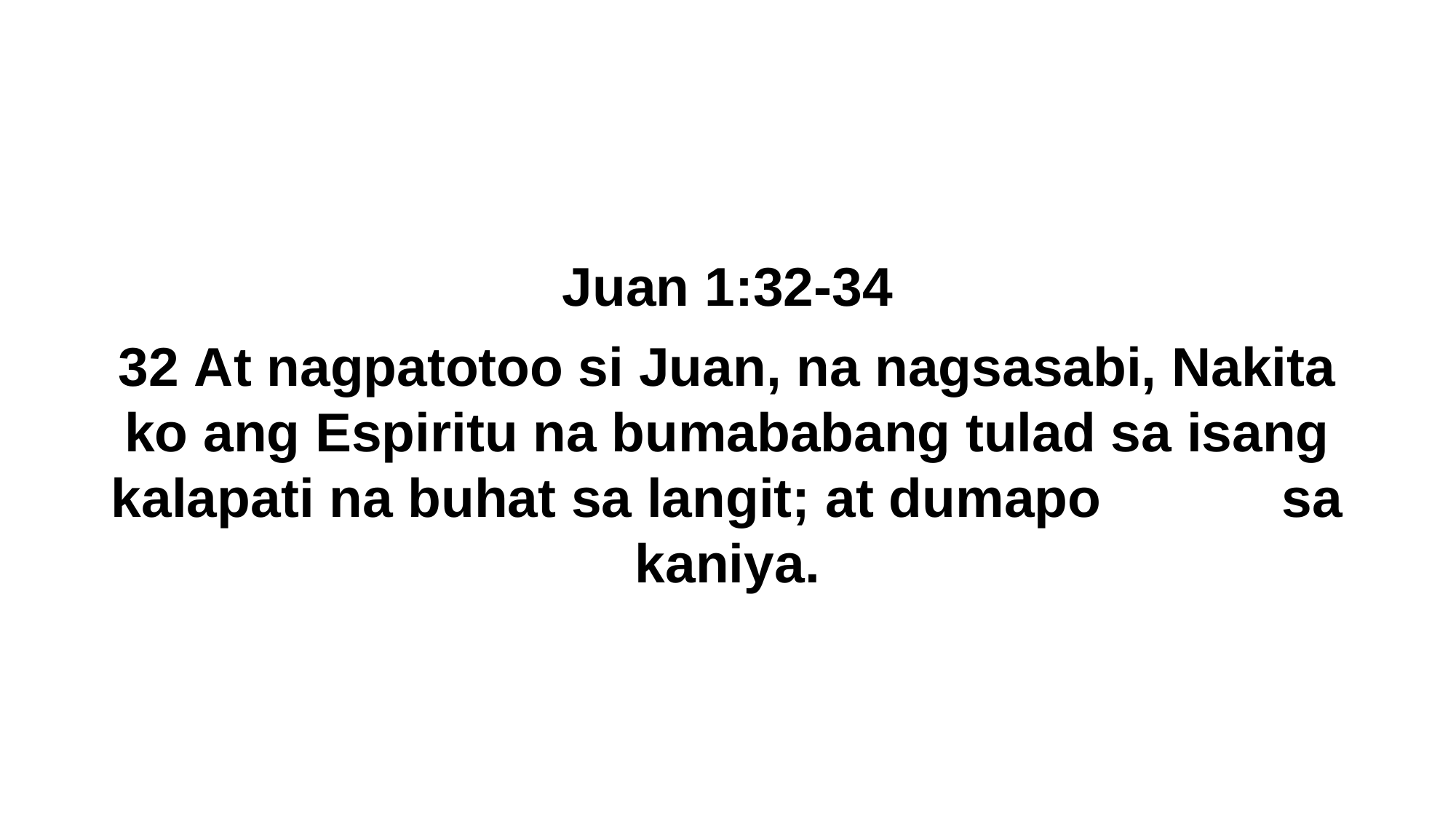

Juan 1:32-34
32 At nagpatotoo si Juan, na nagsasabi, Nakita ko ang Espiritu na bumababang tulad sa isang kalapati na buhat sa langit; at dumapo            sa kaniya.